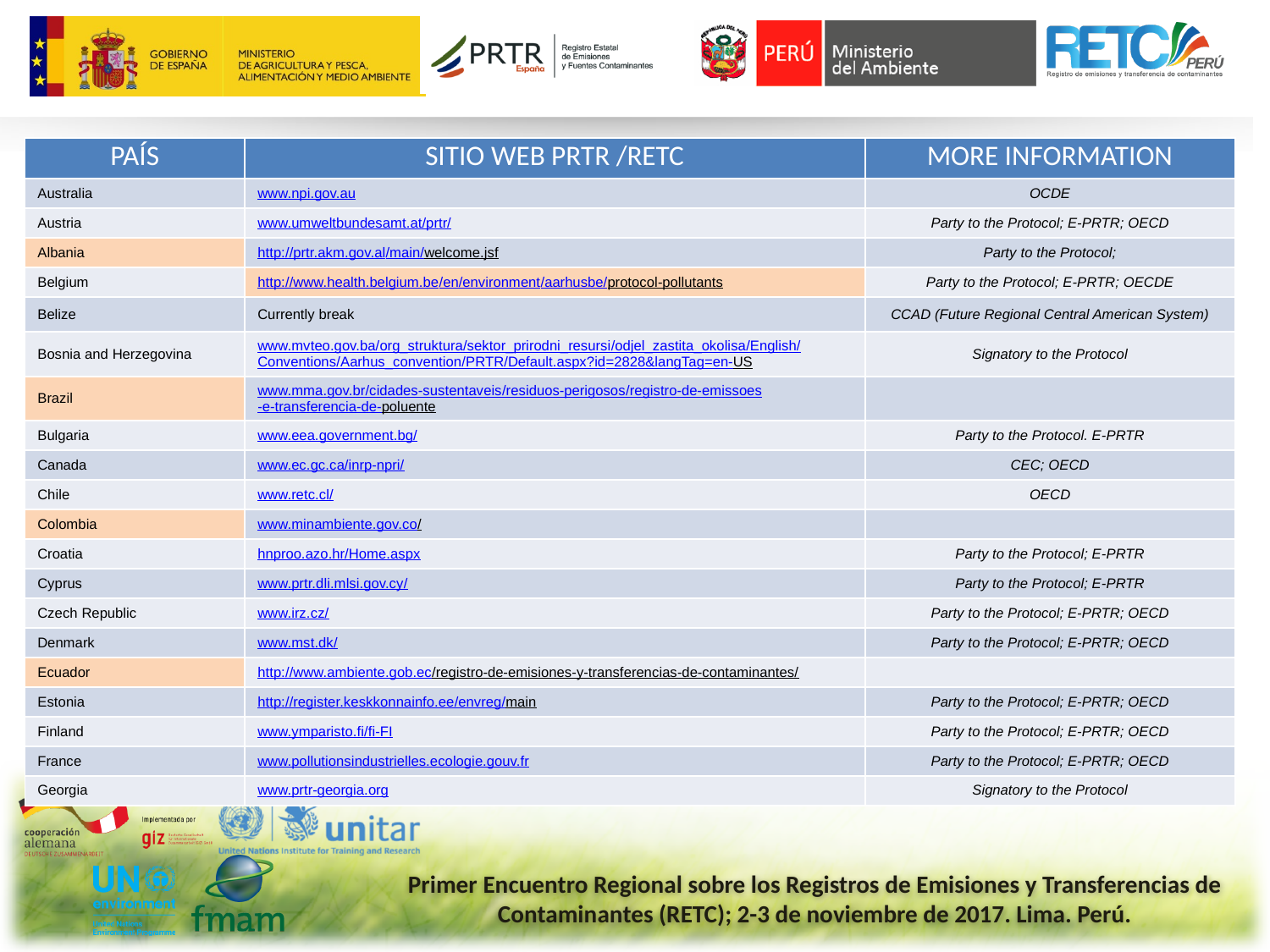

| PAÍS | SITIO WEB PRTR /RETC | MORE INFORMATION |
| --- | --- | --- |
| Australia | www.npi.gov.au | OCDE |
| Austria | www.umweltbundesamt.at/prtr/ | Party to the Protocol; E-PRTR; OECD |
| Albania | http://prtr.akm.gov.al/main/welcome.jsf | Party to the Protocol; |
| Belgium | http://www.health.belgium.be/en/environment/aarhusbe/protocol-pollutants | Party to the Protocol; E-PRTR; OECDE |
| Belize | Currently break | CCAD (Future Regional Central American System) |
| Bosnia and Herzegovina | www.mvteo.gov.ba/org\_struktura/sektor\_prirodni\_resursi/odjel\_zastita\_okolisa/English/Conventions/Aarhus\_convention/PRTR/Default.aspx?id=2828&langTag=en-US | Signatory to the Protocol |
| Brazil | www.mma.gov.br/cidades-sustentaveis/residuos-perigosos/registro-de-emissoes-e-transferencia-de-poluente |  |
| Bulgaria | www.eea.government.bg/ | Party to the Protocol. E-PRTR |
| Canada | www.ec.gc.ca/inrp-npri/ | CEC; OECD |
| Chile | www.retc.cl/ | OECD |
| Colombia | www.minambiente.gov.co/ |  |
| Croatia | hnproo.azo.hr/Home.aspx | Party to the Protocol; E-PRTR |
| Cyprus | www.prtr.dli.mlsi.gov.cy/ | Party to the Protocol; E-PRTR |
| Czech Republic | www.irz.cz/ | Party to the Protocol; E-PRTR; OECD |
| Denmark | www.mst.dk/ | Party to the Protocol; E-PRTR; OECD |
| Ecuador | http://www.ambiente.gob.ec/registro-de-emisiones-y-transferencias-de-contaminantes/ |  |
| Estonia | http://register.keskkonnainfo.ee/envreg/main | Party to the Protocol; E-PRTR; OECD |
| Finland | www.ymparisto.fi/fi-FI | Party to the Protocol; E-PRTR; OECD |
| France | www.pollutionsindustrielles.ecologie.gouv.fr | Party to the Protocol; E-PRTR; OECD |
| Georgia | www.prtr-georgia.org | Signatory to the Protocol |